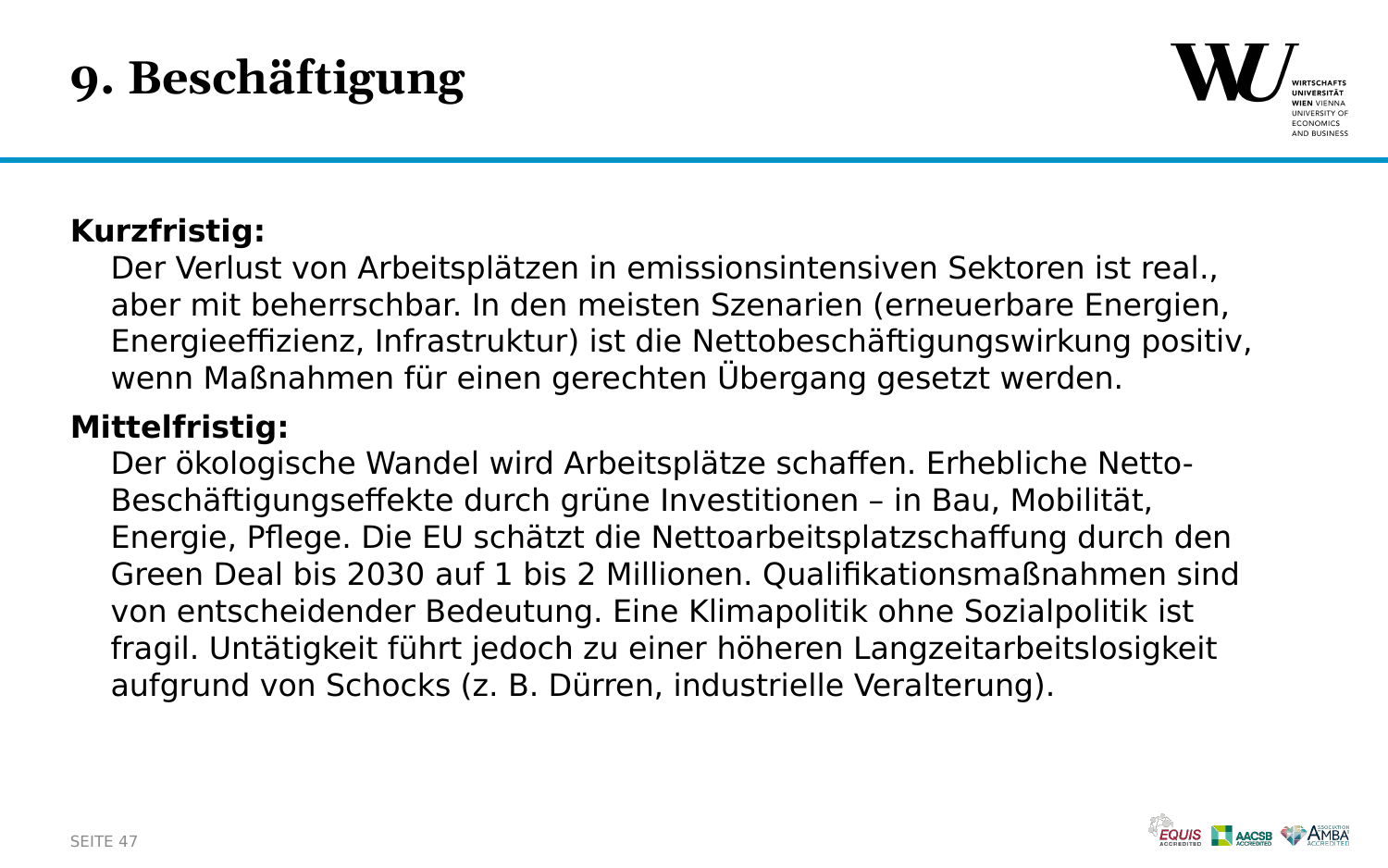

# 9. Beschäftigung
Kurzfristig:
Der Verlust von Arbeitsplätzen in emissionsintensiven Sektoren ist real., aber mit beherrschbar. In den meisten Szenarien (erneuerbare Energien, Energieeffizienz, Infrastruktur) ist die Nettobeschäftigungswirkung positiv, wenn Maßnahmen für einen gerechten Übergang gesetzt werden.
Mittelfristig:
Der ökologische Wandel wird Arbeitsplätze schaffen. Erhebliche Netto-Beschäftigungseffekte durch grüne Investitionen – in Bau, Mobilität, Energie, Pflege. Die EU schätzt die Nettoarbeitsplatzschaffung durch den Green Deal bis 2030 auf 1 bis 2 Millionen. Qualifikationsmaßnahmen sind von entscheidender Bedeutung. Eine Klimapolitik ohne Sozialpolitik ist fragil. Untätigkeit führt jedoch zu einer höheren Langzeitarbeitslosigkeit aufgrund von Schocks (z. B. Dürren, industrielle Veralterung).

SEITE 47